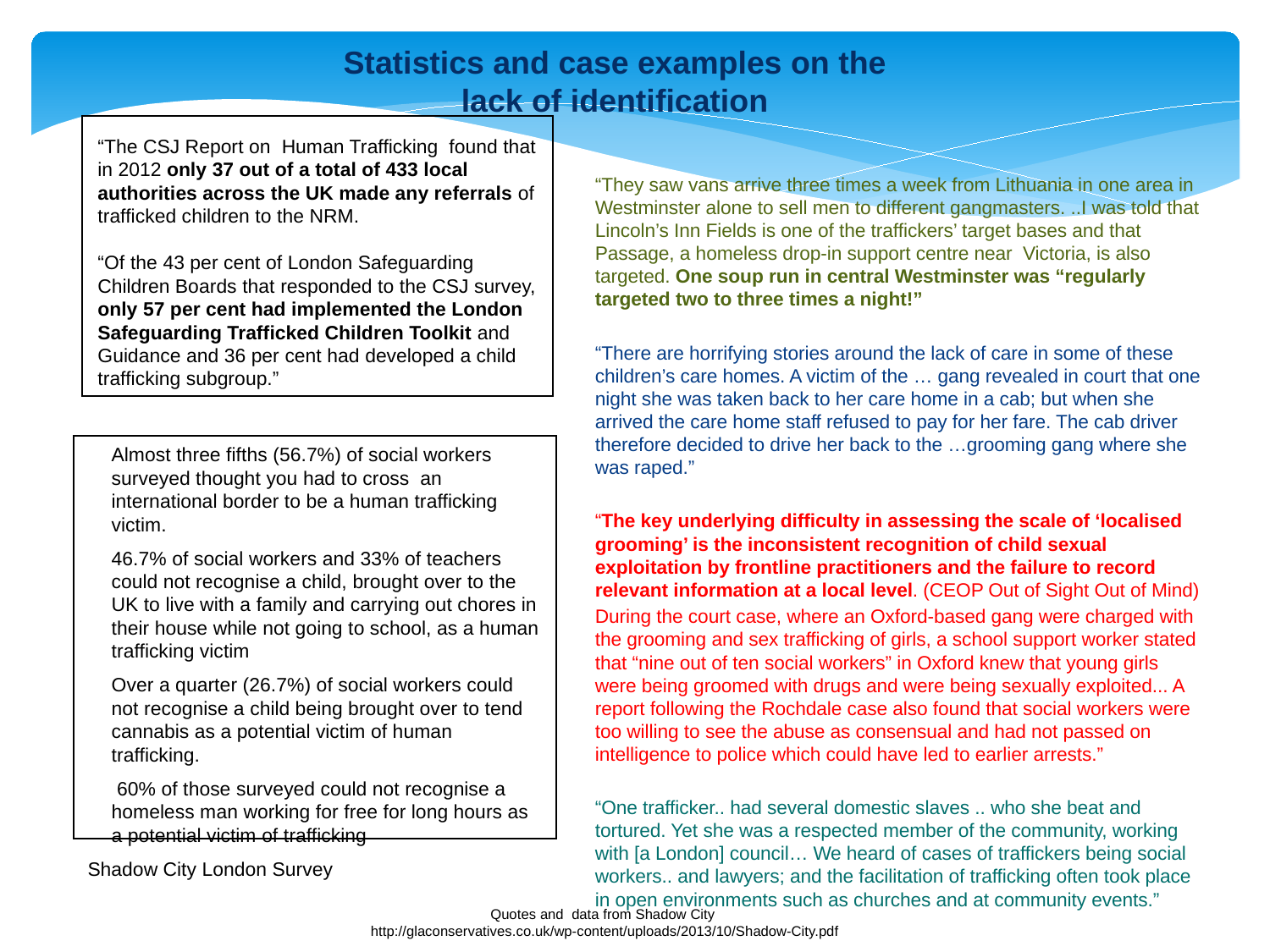

Statistics and case examples on the lack of identification
# “The CSJ Report on  Human Trafficking  found that in 2012 only 37 out of a total of 433 local authorities across the UK made any referrals of trafficked children to the NRM. “Of the 43 per cent of London Safeguarding Children Boards that responded to the CSJ survey, only 57 per cent had implemented the London Safeguarding Trafficked Children Toolkit and Guidance and 36 per cent had developed a child trafficking subgroup.”
|  |
| --- |
“They saw vans arrive three times a week from Lithuania in one area in Westminster alone to sell men to different gangmasters. ..I was told that Lincoln’s Inn Fields is one of the traffickers’ target bases and that Passage, a homeless drop-in support centre near  Victoria, is also targeted. One soup run in central Westminster was “regularly targeted two to three times a night!”

“There are horrifying stories around the lack of care in some of these children’s care homes. A victim of the … gang revealed in court that one night she was taken back to her care home in a cab; but when she arrived the care home staff refused to pay for her fare. The cab driver therefore decided to drive her back to the …grooming gang where she was raped.”

“The key underlying difficulty in assessing the scale of ‘localised grooming’ is the inconsistent recognition of child sexual exploitation by frontline practitioners and the failure to record relevant information at a local level. (CEOP Out of Sight Out of Mind)
During the court case, where an Oxford-based gang were charged with the grooming and sex trafficking of girls, a school support worker stated that “nine out of ten social workers” in Oxford knew that young girls were being groomed with drugs and were being sexually exploited... A report following the Rochdale case also found that social workers were too willing to see the abuse as consensual and had not passed on intelligence to police which could have led to earlier arrests.”

“One trafficker.. had several domestic slaves .. who she beat and tortured. Yet she was a respected member of the community, working with [a London] council… We heard of cases of traffickers being social workers.. and lawyers; and the facilitation of trafficking often took place in open environments such as churches and at community events.”

|  |
| --- |
Almost three fifths (56.7%) of social workers surveyed thought you had to cross  an international border to be a human trafficking victim.
46.7% of social workers and 33% of teachers could not recognise a child, brought over to the UK to live with a family and carrying out chores in their house while not going to school, as a human trafficking victim
Over a quarter (26.7%) of social workers could not recognise a child being brought over to tend cannabis as a potential victim of human trafficking.
 60% of those surveyed could not recognise a homeless man working for free for long hours as a potential victim of trafficking
Shadow City London Survey

Quotes and  data from Shadow City
http://glaconservatives.co.uk/wp-content/uploads/2013/10/Shadow-City.pdf